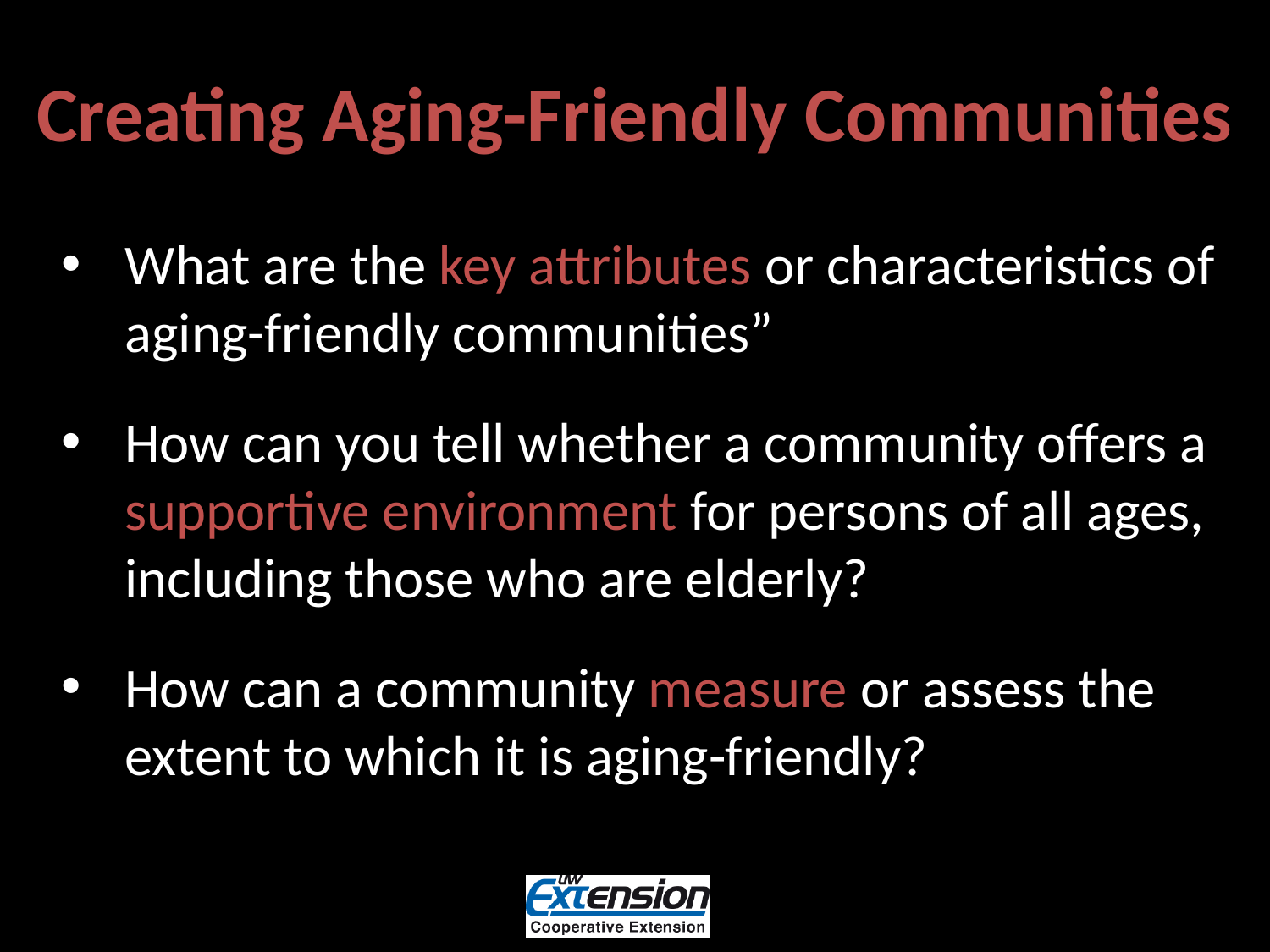

# Creating Aging-Friendly Communities
What are the key attributes or characteristics of aging-friendly communities”
How can you tell whether a community offers a supportive environment for persons of all ages, including those who are elderly?
How can a community measure or assess the extent to which it is aging-friendly?